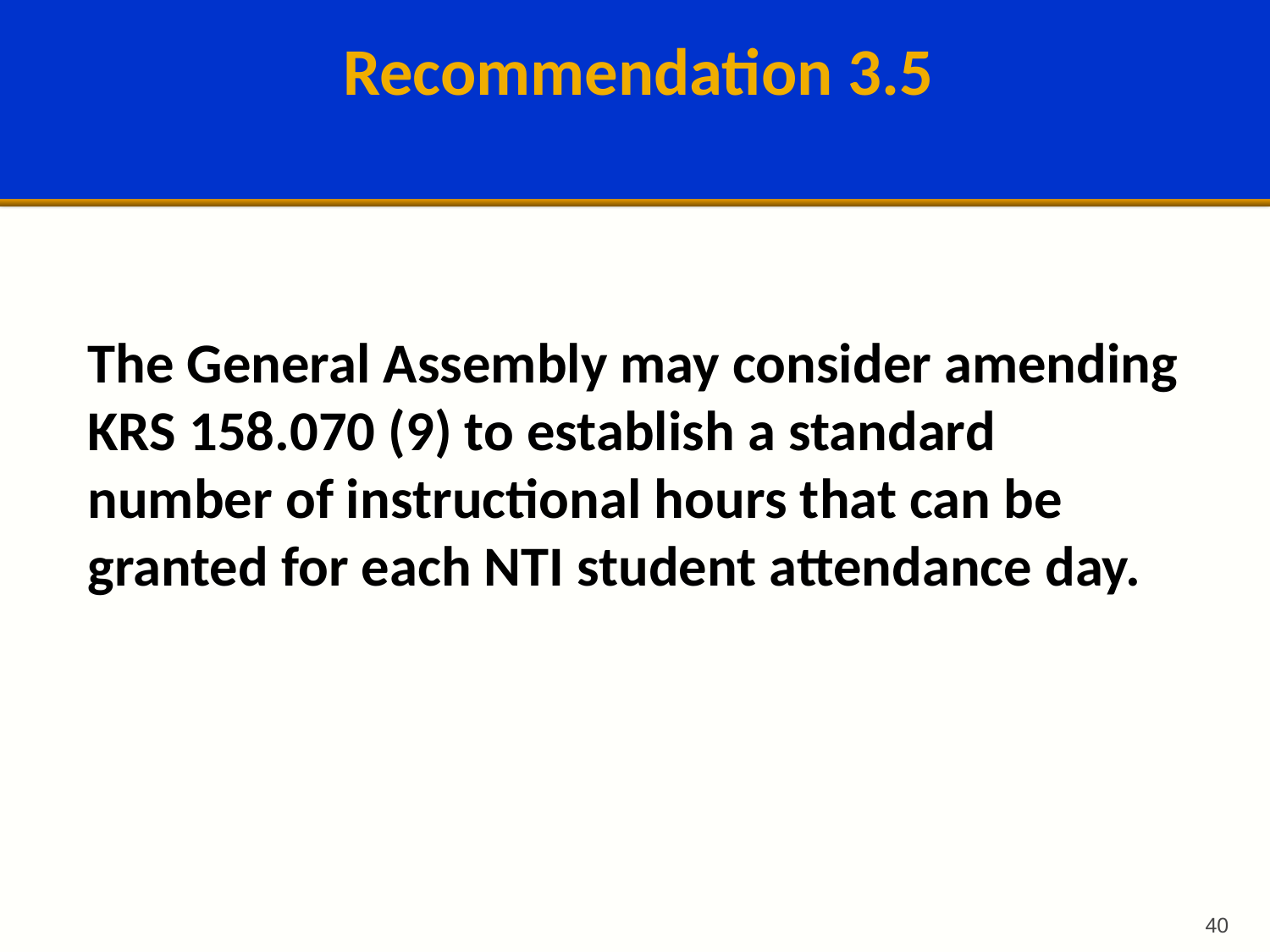

# Recommendation 3.5

The General Assembly may consider amending KRS 158.070 (9) to establish a standard number of instructional hours that can be granted for each NTI student attendance day.

40